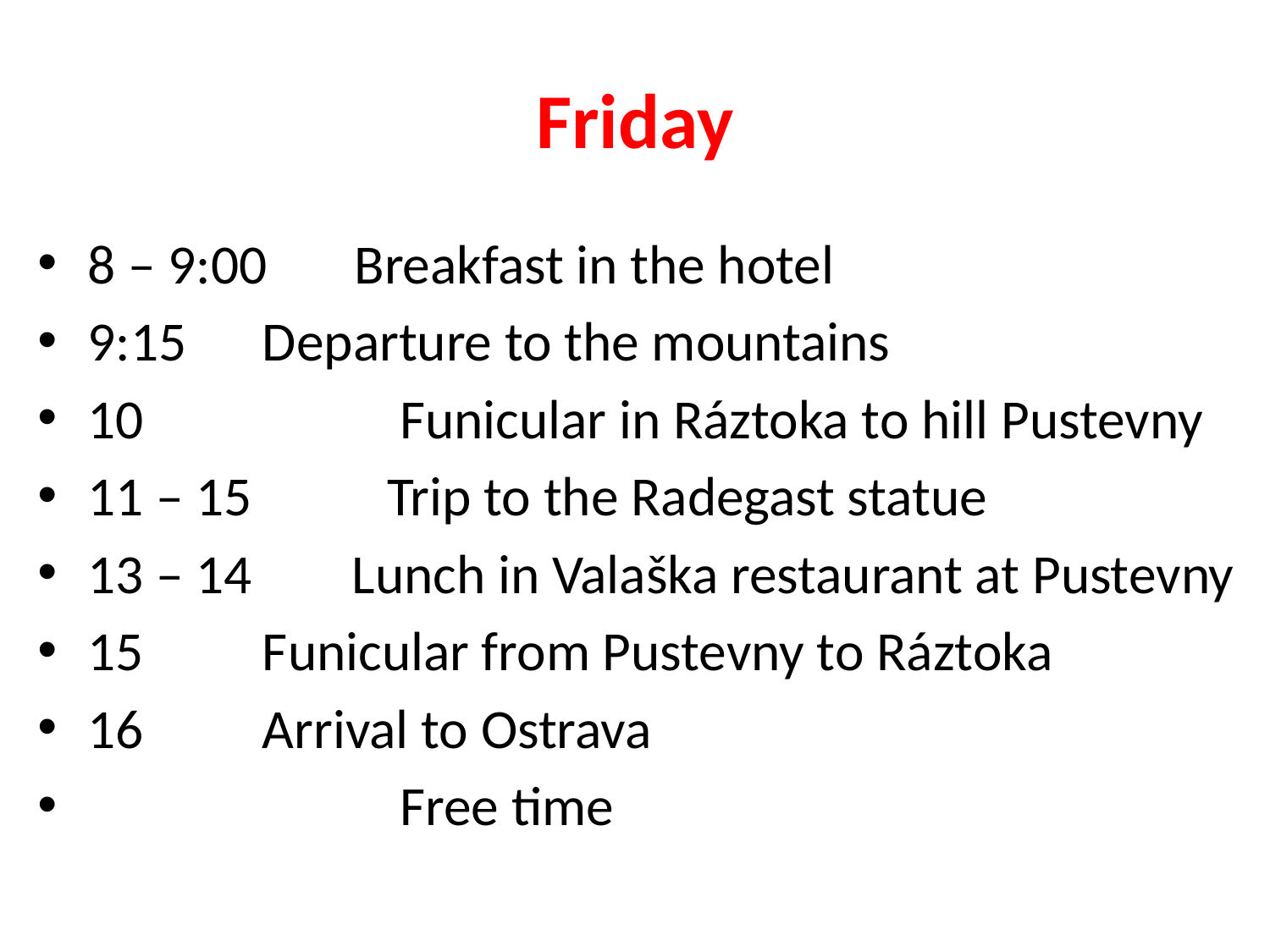

# Friday
8 – 9:00       Breakfast in the hotel
9:15 	    Departure to the mountains
10	               Funicular in Ráztoka to hill Pustevny
11 – 15	    Trip to the Radegast statue
13 – 14        Lunch in Valaška restaurant at Pustevny
15   	    Funicular from Pustevny to Ráztoka
16		    Arrival to Ostrava
 	               Free time